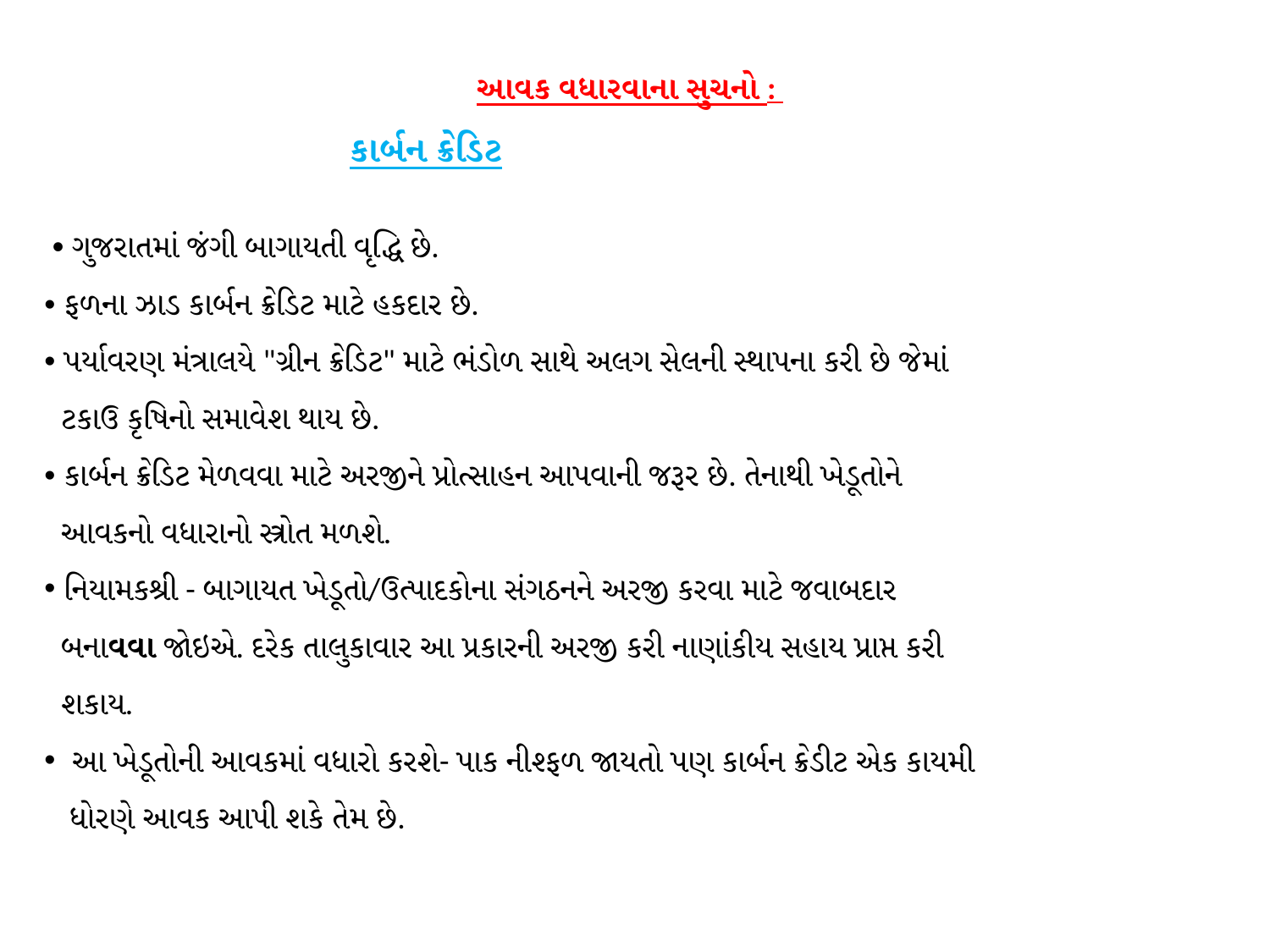

આવક વધારવાના સુચનો :
                                     કાર્બન ક્રેડિટ

 • ગુજરાતમાં જંગી બાગાયતી વૃદ્ધિ છે.
• ફળના ઝાડ કાર્બન ક્રેડિટ માટે હકદાર છે.
• પર્યાવરણ મંત્રાલયે "ગ્રીન ક્રેડિટ" માટે ભંડોળ સાથે અલગ સેલની સ્થાપના કરી છે જેમાં
  ટકાઉ કૃષિનો સમાવેશ થાય છે.
• કાર્બન ક્રેડિટ મેળવવા માટે અરજીને પ્રોત્સાહન આપવાની જરૂર છે. તેનાથી ખેડૂતોને
  આવકનો વધારાનો સ્ત્રોત મળશે.
 નિયામકશ્રી - બાગાયત ખેડૂતો/ઉત્પાદકોના સંગઠનને અરજી કરવા માટે જવાબદાર
  બનાવવા જોઇએ. દરેક તાલુકાવાર આ પ્રકારની અરજી કરી નાણાંકીય સહાય પ્રાપ્ત કરી
  શકાય.
  આ ખેડૂતોની આવકમાં વધારો કરશે- પાક નીશ્ફળ જાયતો પણ કાર્બન ક્રેડીટ એક કાયમી
   ધોરણે આવક આપી શકે તેમ છે.